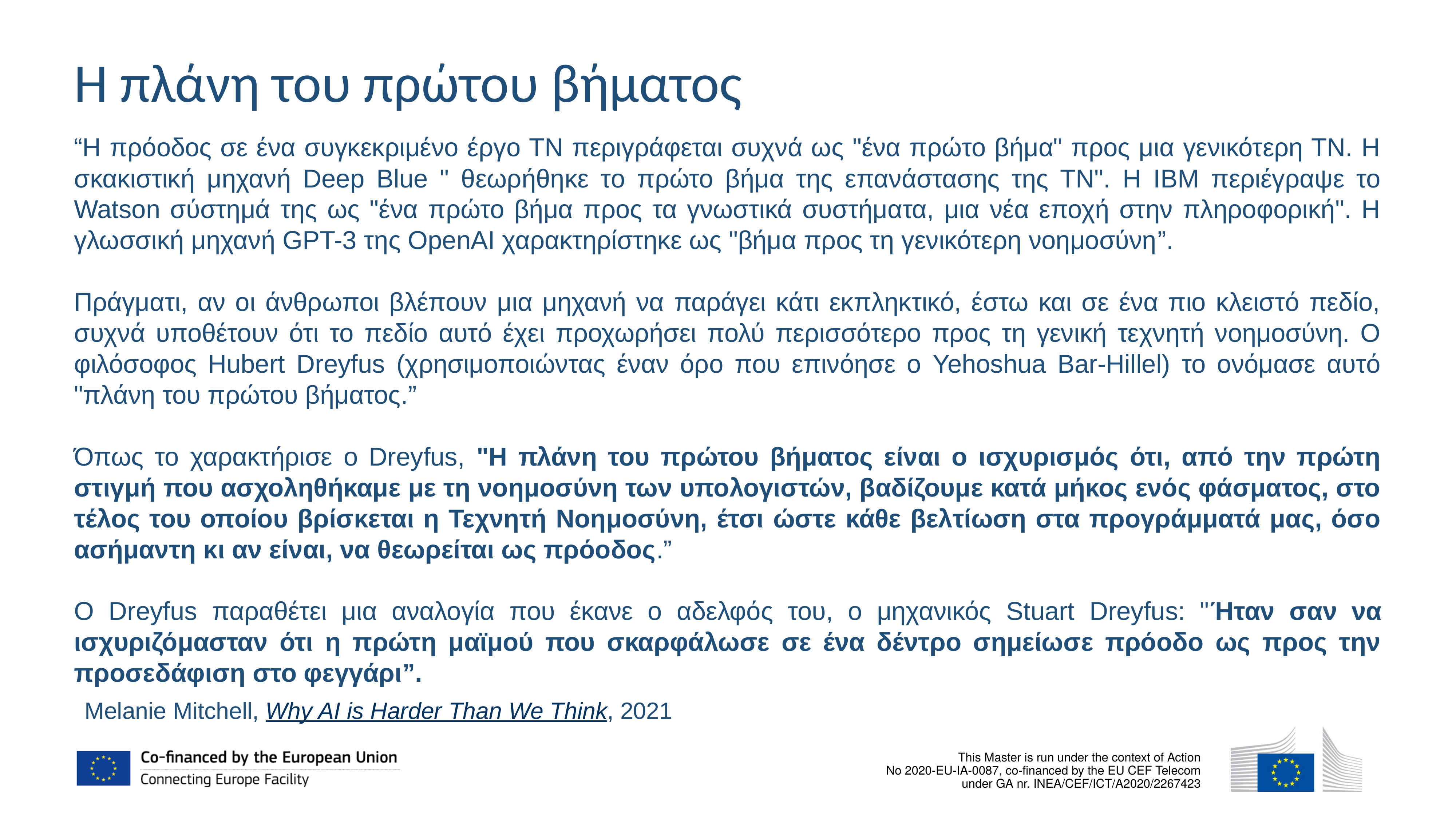

Η πλάνη του πρώτου βήματος
“Η πρόοδος σε ένα συγκεκριμένο έργο ΤΝ περιγράφεται συχνά ως "ένα πρώτο βήμα" προς μια γενικότερη ΤΝ. Η σκακιστική μηχανή Deep Blue " θεωρήθηκε το πρώτο βήμα της επανάστασης της ΤΝ". Η IBM περιέγραψε το Watson σύστημά της ως "ένα πρώτο βήμα προς τα γνωστικά συστήματα, μια νέα εποχή στην πληροφορική". Η γλωσσική μηχανή GPT-3 της OpenAI χαρακτηρίστηκε ως "βήμα προς τη γενικότερη νοημοσύνη”.

Πράγματι, αν οι άνθρωποι βλέπουν μια μηχανή να παράγει κάτι εκπληκτικό, έστω και σε ένα πιο κλειστό πεδίο, συχνά υποθέτουν ότι το πεδίο αυτό έχει προχωρήσει πολύ περισσότερο προς τη γενική τεχνητή νοημοσύνη. Ο φιλόσοφος Hubert Dreyfus (χρησιμοποιώντας έναν όρο που επινόησε ο Yehoshua Bar-Hillel) το ονόμασε αυτό "πλάνη του πρώτου βήματος.”

Όπως το χαρακτήρισε ο Dreyfus, "Η πλάνη του πρώτου βήματος είναι ο ισχυρισμός ότι, από την πρώτη στιγμή που ασχοληθήκαμε με τη νοημοσύνη των υπολογιστών, βαδίζουμε κατά μήκος ενός φάσματος, στο τέλος του οποίου βρίσκεται η Τεχνητή Νοημοσύνη, έτσι ώστε κάθε βελτίωση στα προγράμματά μας, όσο ασήμαντη κι αν είναι, να θεωρείται ως πρόοδος.”

Ο Dreyfus παραθέτει μια αναλογία που έκανε ο αδελφός του, ο μηχανικός Stuart Dreyfus: "Ήταν σαν να ισχυριζόμασταν ότι η πρώτη μαϊμού που σκαρφάλωσε σε ένα δέντρο σημείωσε πρόοδο ως προς την προσεδάφιση στο φεγγάρι”.

Melanie Mitchell, Why AI is Harder Than We Think, 2021